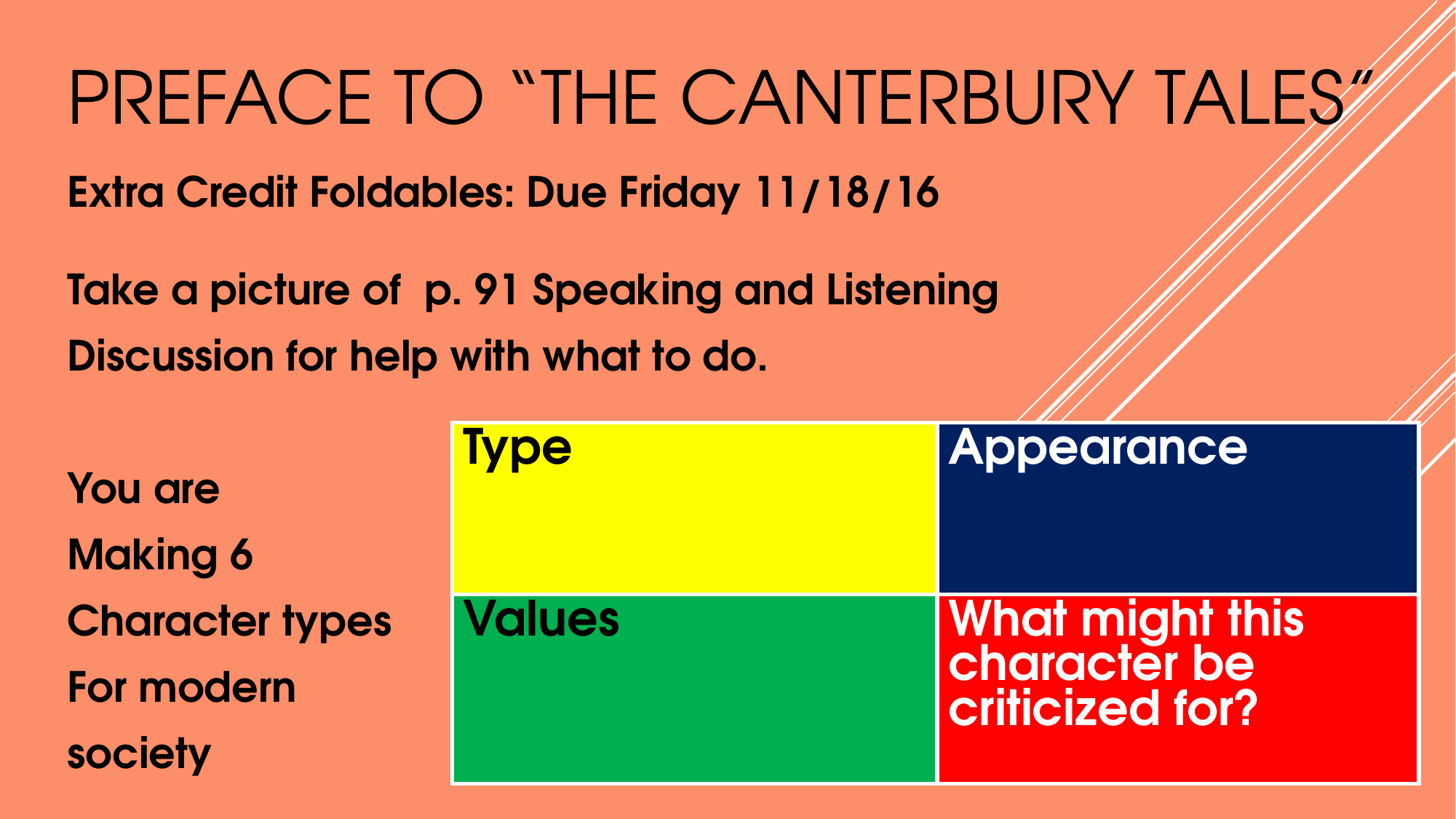

# Preface to “The Canterbury Tales”
Extra Credit Foldables: Due Friday 11/18/16

Take a picture of  p. 91 Speaking and Listening
Discussion for help with what to do.

You are
Making 6
Character types
For modern
society

| Type | Appearance |
| --- | --- |
| Values | What might this character be criticized for? |